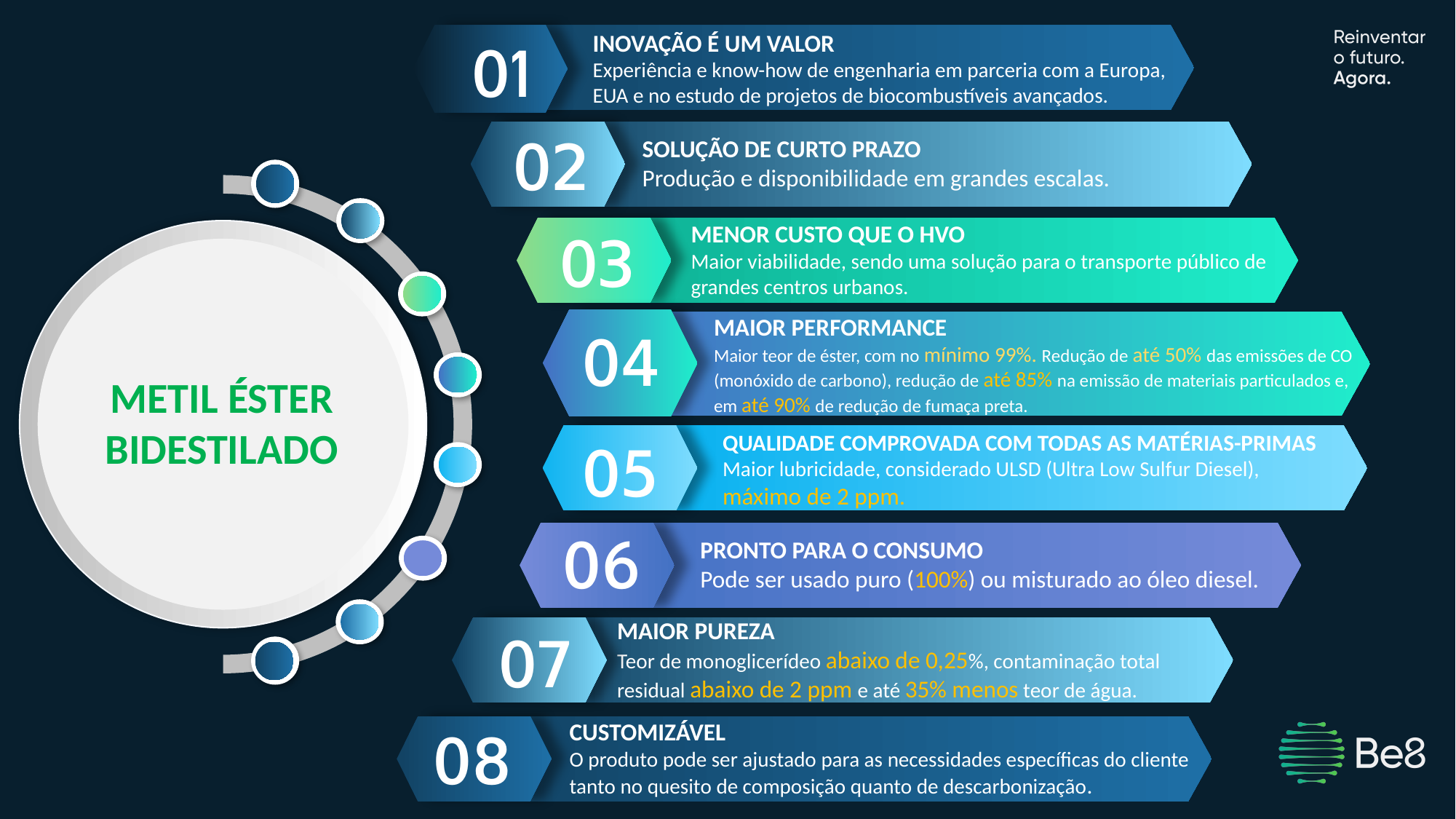

INOVAÇÃO É UM VALOR
Experiência e know-how de engenharia em parceria com a Europa, EUA e no estudo de projetos de biocombustíveis avançados.

01
02

SOLUÇÃO DE CURTO PRAZO
Produção e disponibilidade em grandes escalas.

MENOR CUSTO QUE O HVO
Maior viabilidade, sendo uma solução para o transporte público de grandes centros urbanos.

03

MAIOR PERFORMANCE
Maior teor de éster, com no mínimo 99%. Redução de até 50% das emissões de CO (monóxido de carbono), redução de até 85% na emissão de materiais particulados e, em até 90% de redução de fumaça preta.

04

METIL ÉSTER
BIDESTILADO
QUALIDADE COMPROVADA COM TODAS AS MATÉRIAS-PRIMAS
Maior lubricidade, considerado ULSD (Ultra Low Sulfur Diesel),
máximo de 2 ppm.

05

06

PRONTO PARA O CONSUMO
Pode ser usado puro (100%) ou misturado ao óleo diesel.

MAIOR PUREZA
Teor de monoglicerídeo abaixo de 0,25%, contaminação total residual abaixo de 2 ppm e até 35% menos teor de água.

07

CUSTOMIZÁVEL
O produto pode ser ajustado para as necessidades específicas do cliente tanto no quesito de composição quanto de descarbonização.

08